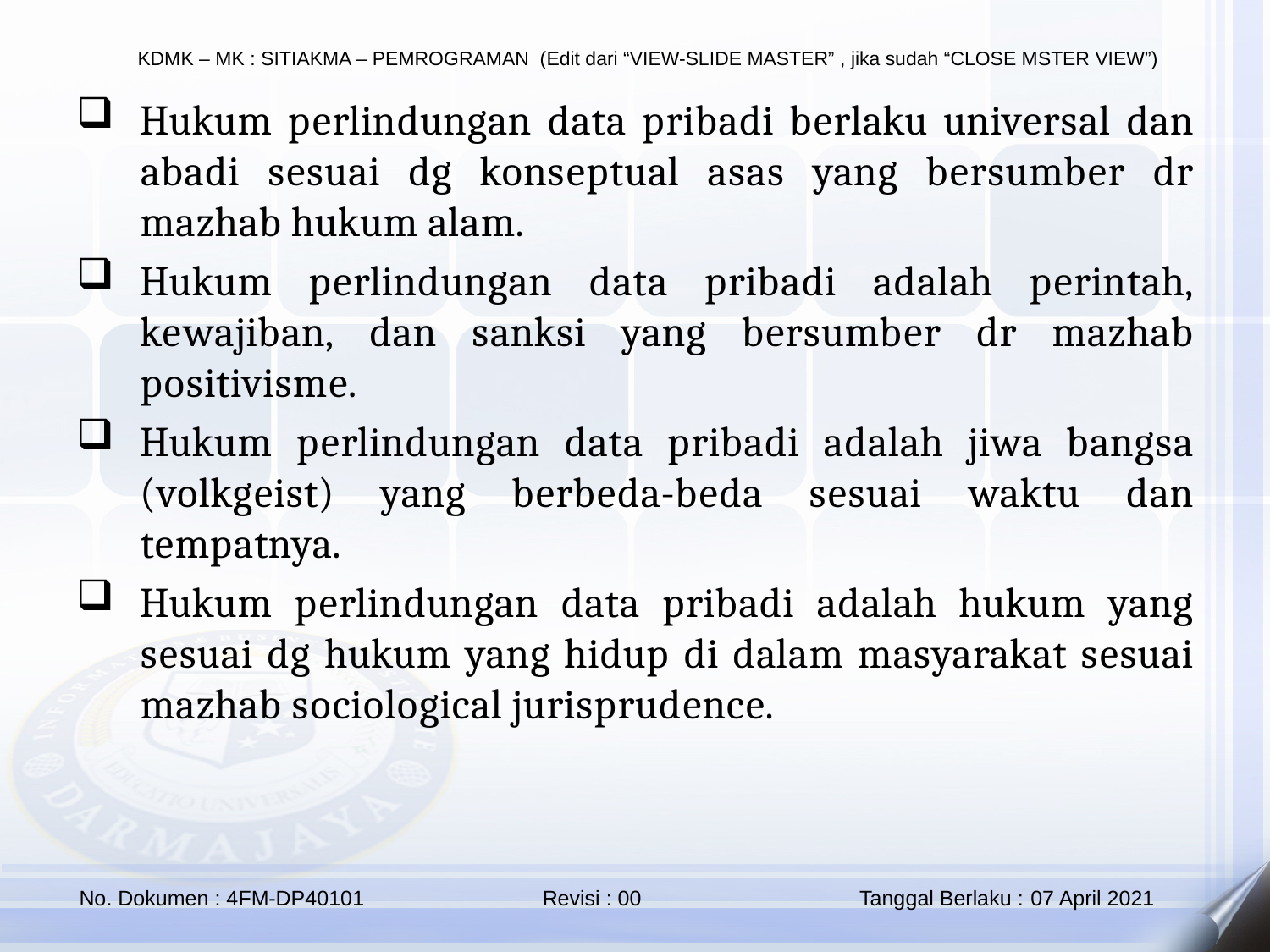

Hukum perlindungan data pribadi berlaku universal dan abadi sesuai dg konseptual asas yang bersumber dr mazhab hukum alam.
Hukum perlindungan data pribadi adalah perintah, kewajiban, dan sanksi yang bersumber dr mazhab positivisme.
Hukum perlindungan data pribadi adalah jiwa bangsa (volkgeist) yang berbeda-beda sesuai waktu dan tempatnya.
Hukum perlindungan data pribadi adalah hukum yang sesuai dg hukum yang hidup di dalam masyarakat sesuai mazhab sociological jurisprudence.